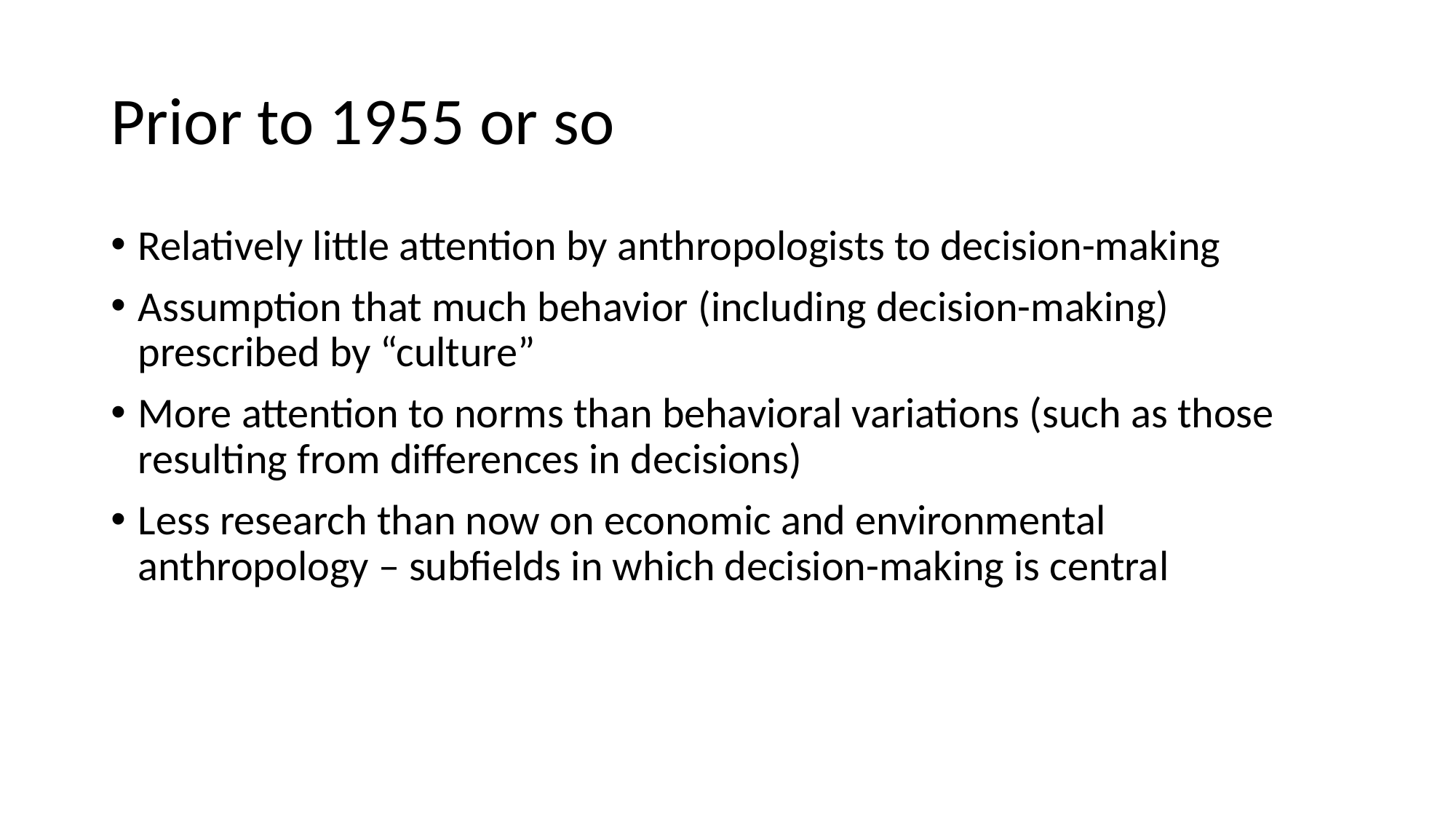

# Prior to 1955 or so
Relatively little attention by anthropologists to decision-making
Assumption that much behavior (including decision-making) prescribed by “culture”
More attention to norms than behavioral variations (such as those resulting from differences in decisions)
Less research than now on economic and environmental anthropology – subfields in which decision-making is central